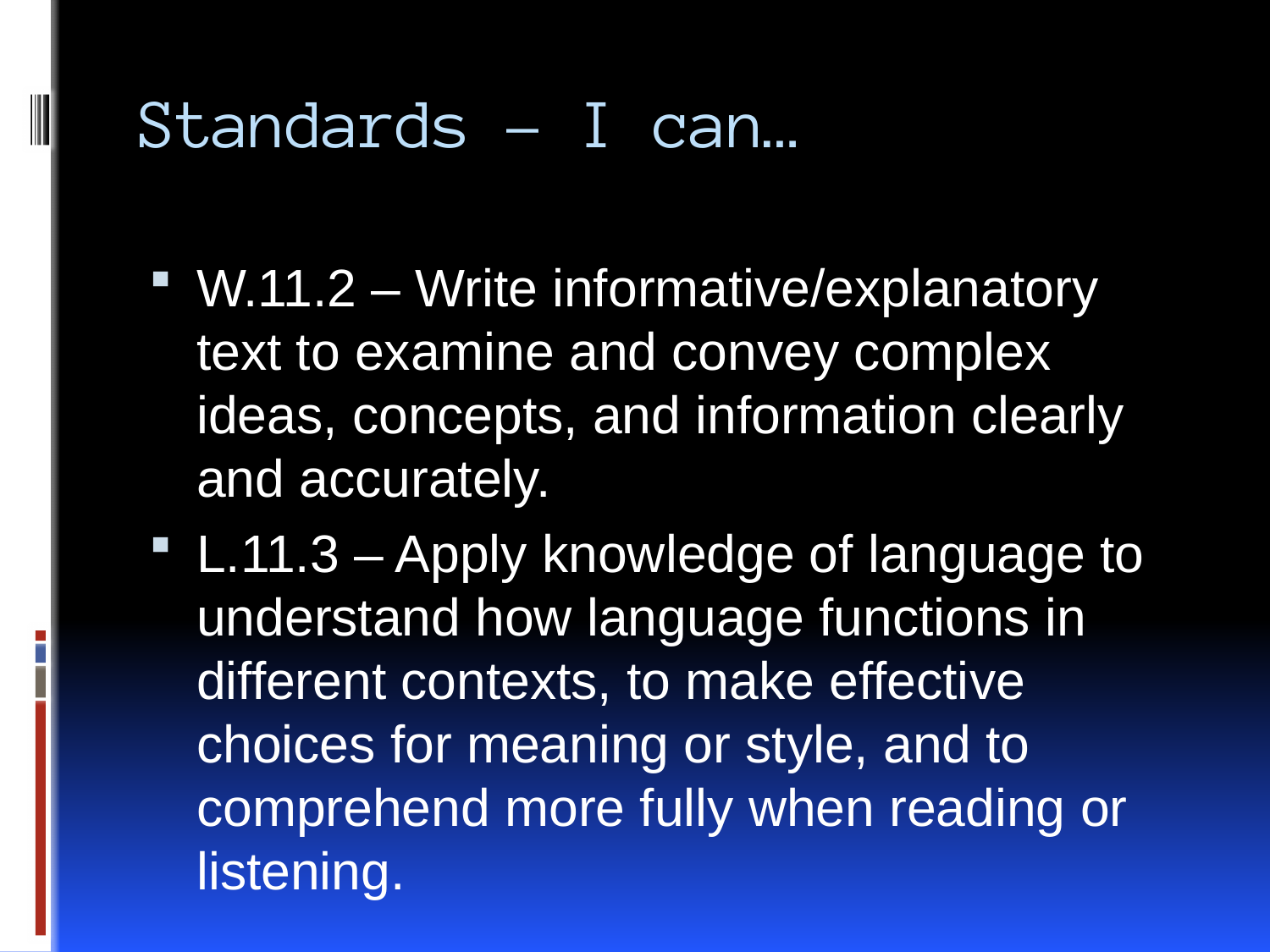

# Standards – I can…
W.11.2 – Write informative/explanatory text to examine and convey complex ideas, concepts, and information clearly and accurately.
L.11.3 – Apply knowledge of language to understand how language functions in different contexts, to make effective choices for meaning or style, and to comprehend more fully when reading or listening.